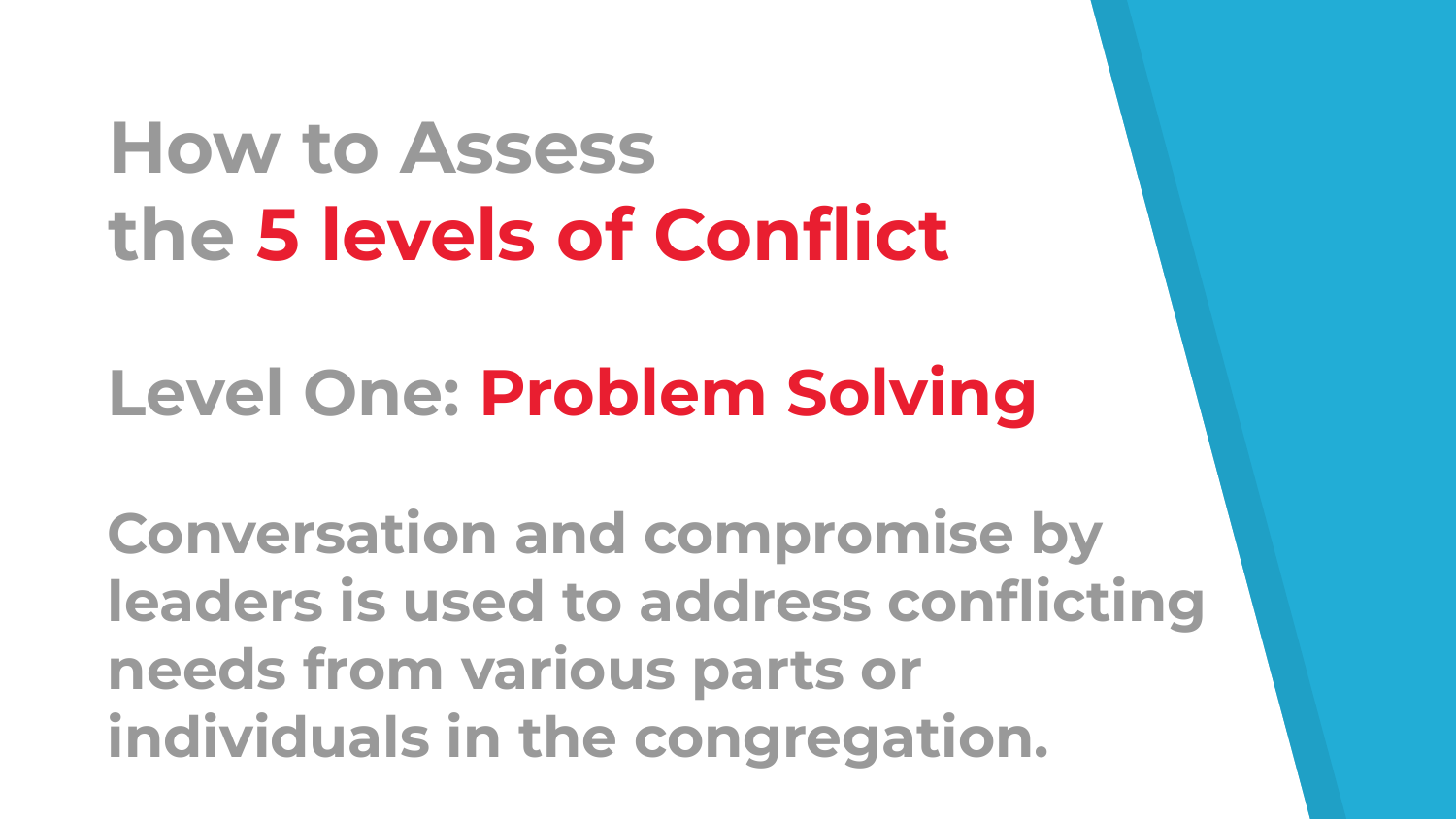

How to Assess
the 5 levels of Conflict
Level One: Problem Solving

Conversation and compromise by leaders is used to address conflicting needs from various parts or individuals in the congregation.